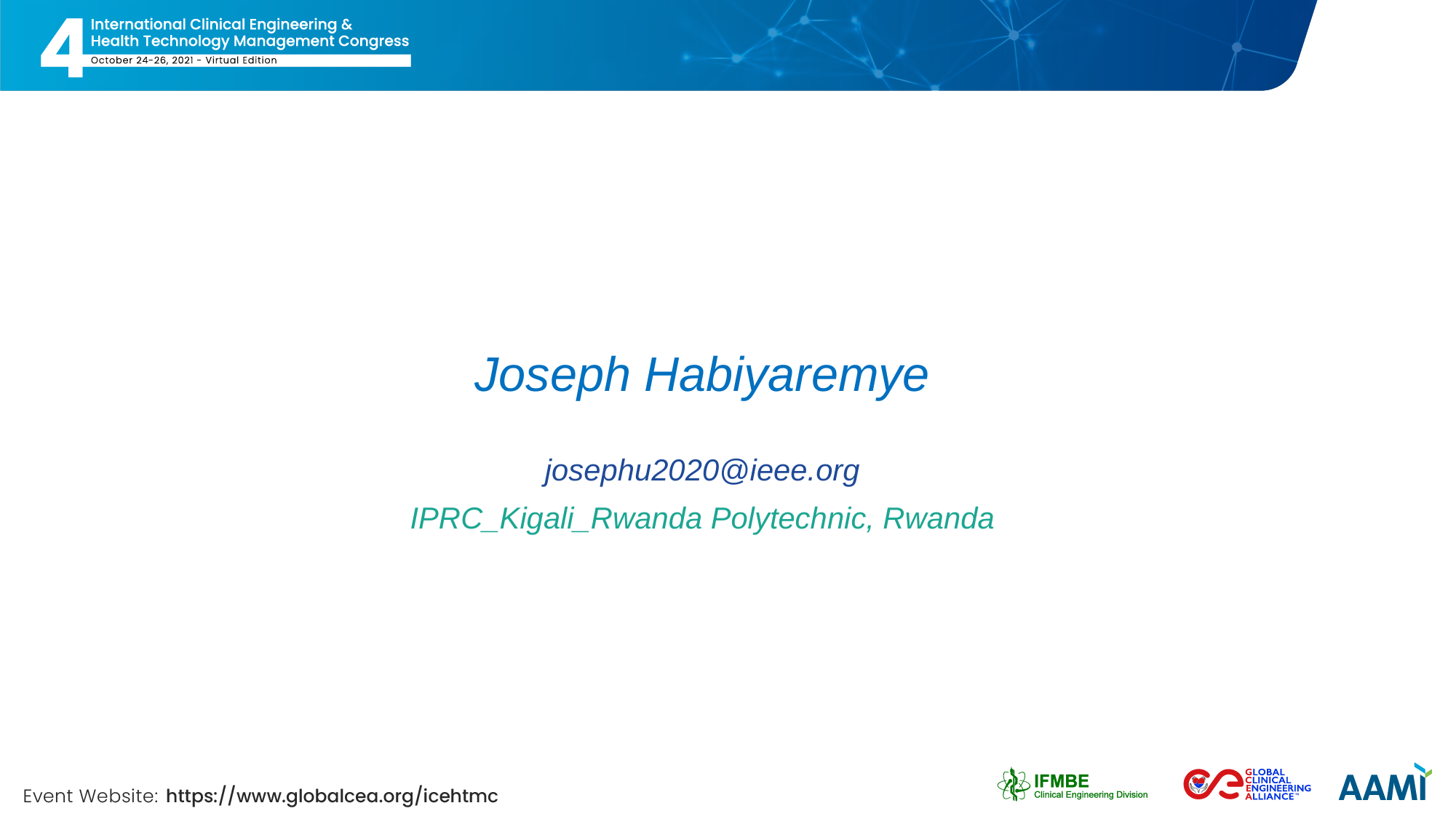

# Joseph Habiyaremye
josephu2020@ieee.org
IPRC_Kigali_Rwanda Polytechnic, Rwanda